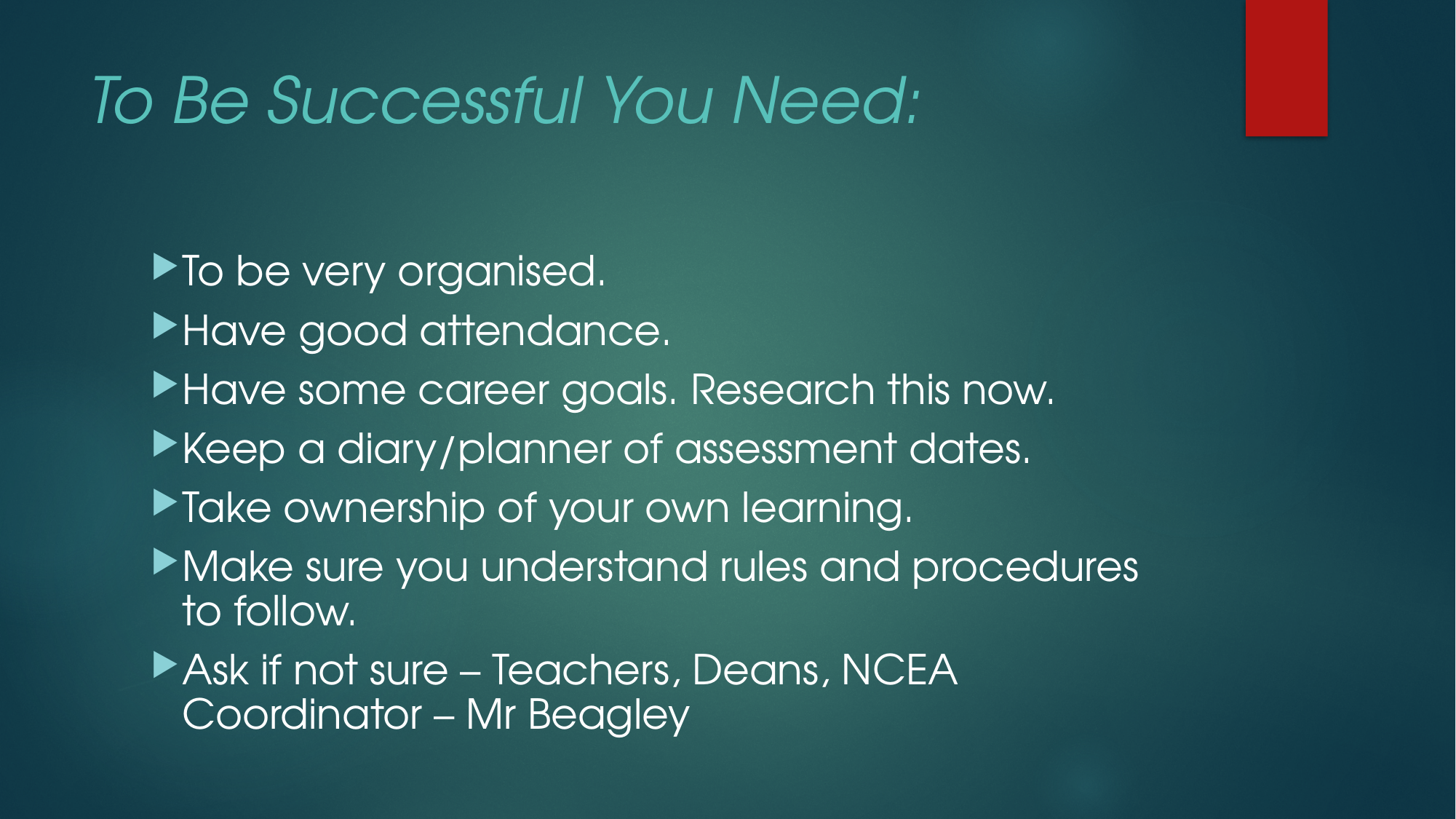

# To Be Successful You Need:
To be very organised.
Have good attendance.
Have some career goals. Research this now.
Keep a diary/planner of assessment dates.
Take ownership of your own learning.
Make sure you understand rules and procedures to follow.
Ask if not sure – Teachers, Deans, NCEA Coordinator – Mr Beagley